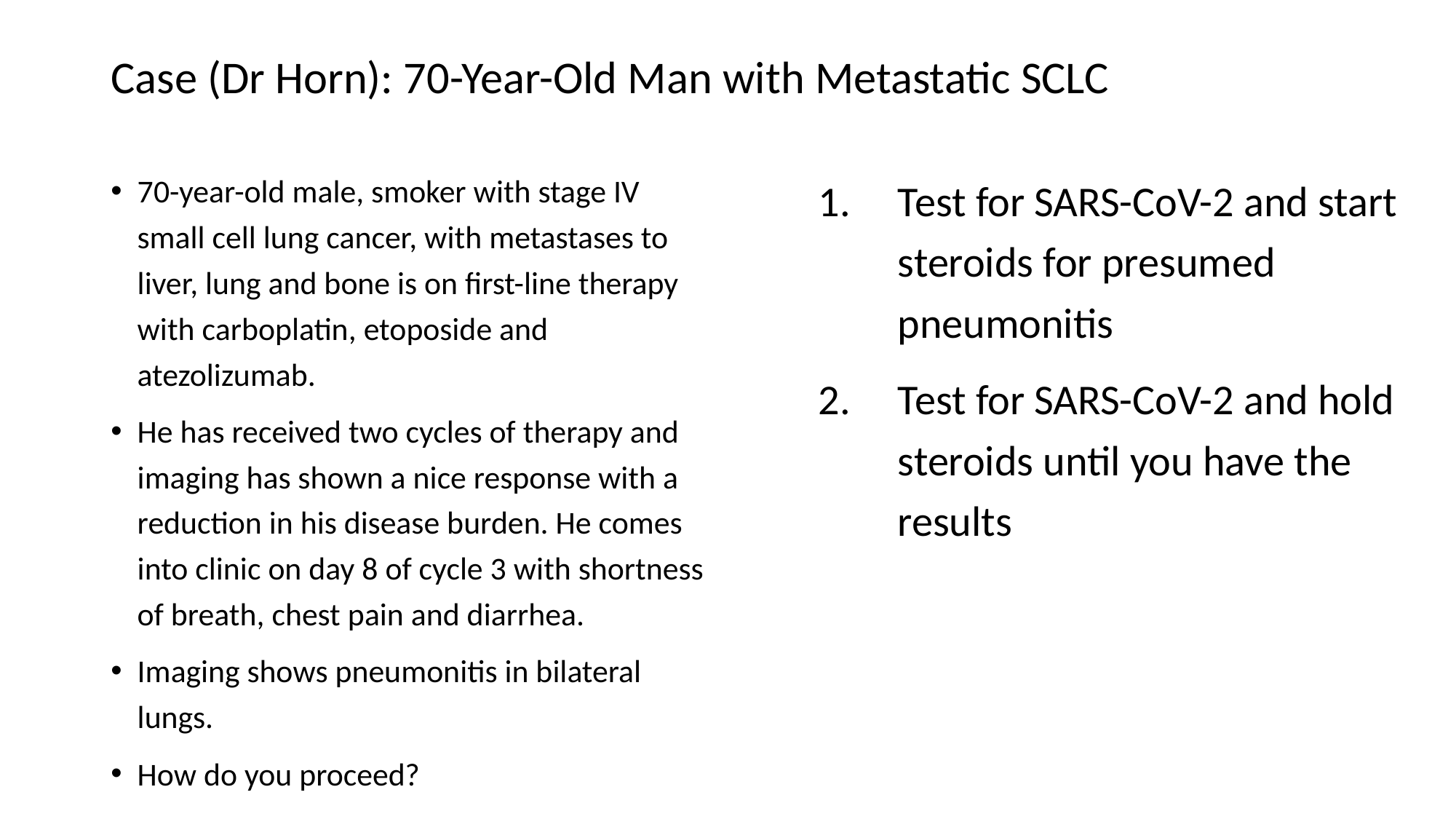

# Case (Dr Horn): 70-Year-Old Man with Metastatic SCLC
Test for SARS-CoV-2 and start steroids for presumed pneumonitis
Test for SARS-CoV-2 and hold steroids until you have the results
70-year-old male, smoker with stage IV small cell lung cancer, with metastases to liver, lung and bone is on first-line therapy with carboplatin, etoposide and atezolizumab.
He has received two cycles of therapy and imaging has shown a nice response with a reduction in his disease burden. He comes into clinic on day 8 of cycle 3 with shortness of breath, chest pain and diarrhea.
Imaging shows pneumonitis in bilateral lungs.
How do you proceed?